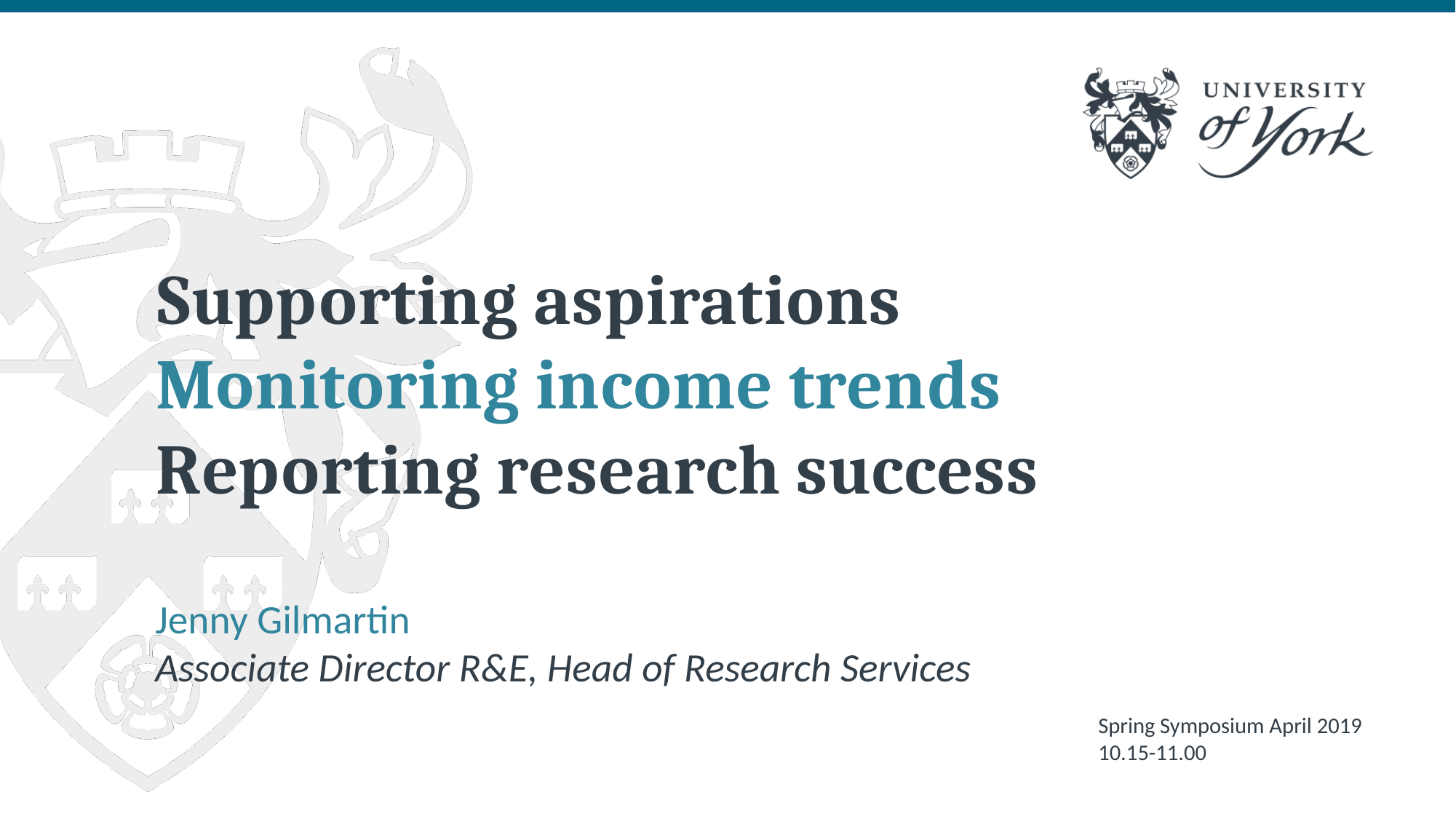

Supporting aspirations Monitoring income trends
Reporting research success
Jenny Gilmartin
Associate Director R&E, Head of Research Services
Spring Symposium April 2019 10.15-11.00